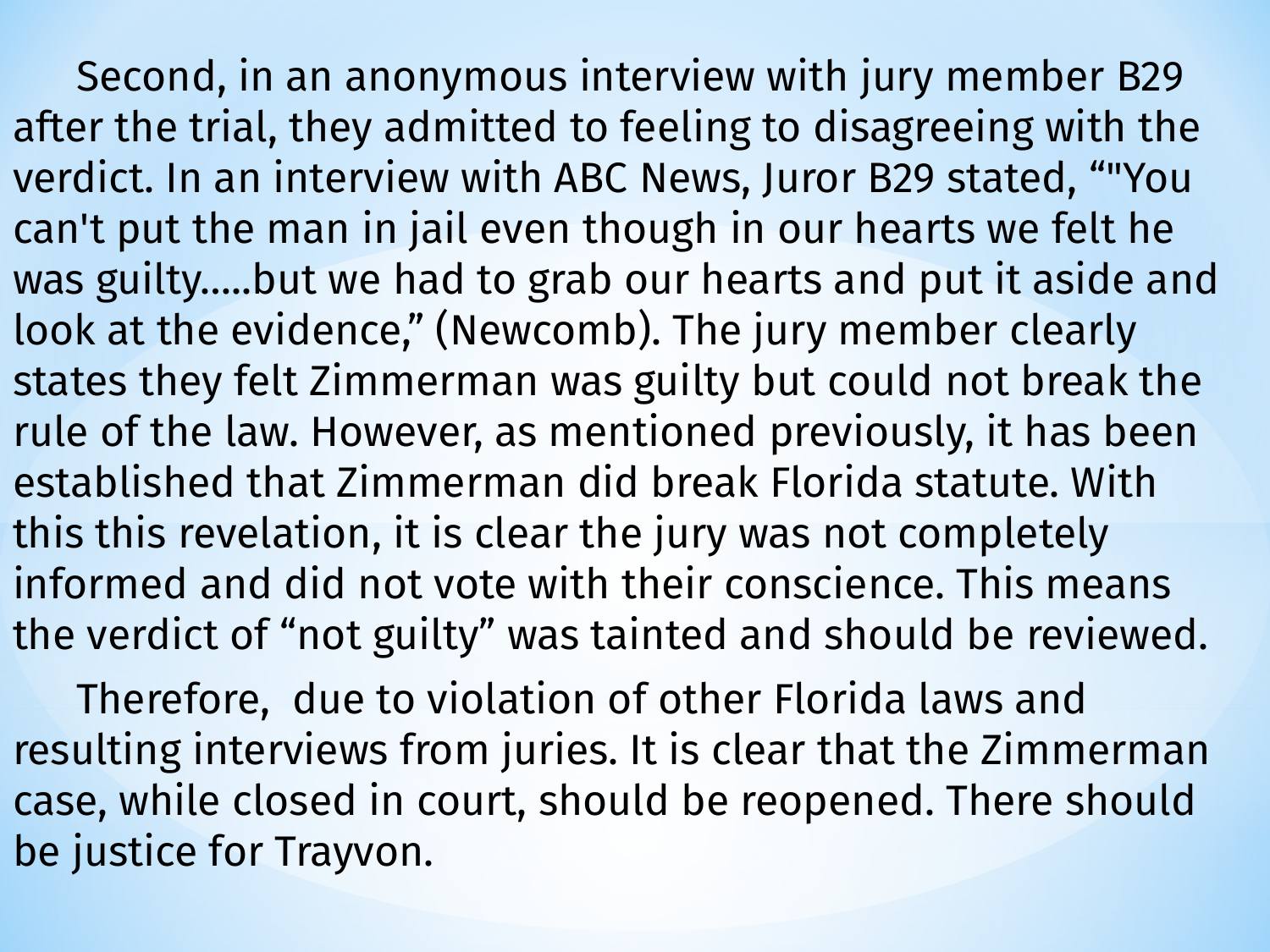

Second, in an anonymous interview with jury member B29 after the trial, they admitted to feeling to disagreeing with the verdict. In an interview with ABC News, Juror B29 stated, “"You can't put the man in jail even though in our hearts we felt he was guilty…..but we had to grab our hearts and put it aside and look at the evidence,” (Newcomb). The jury member clearly states they felt Zimmerman was guilty but could not break the rule of the law. However, as mentioned previously, it has been established that Zimmerman did break Florida statute. With this this revelation, it is clear the jury was not completely informed and did not vote with their conscience. This means the verdict of “not guilty” was tainted and should be reviewed.
Therefore,  due to violation of other Florida laws and resulting interviews from juries. It is clear that the Zimmerman case, while closed in court, should be reopened. There should be justice for Trayvon.